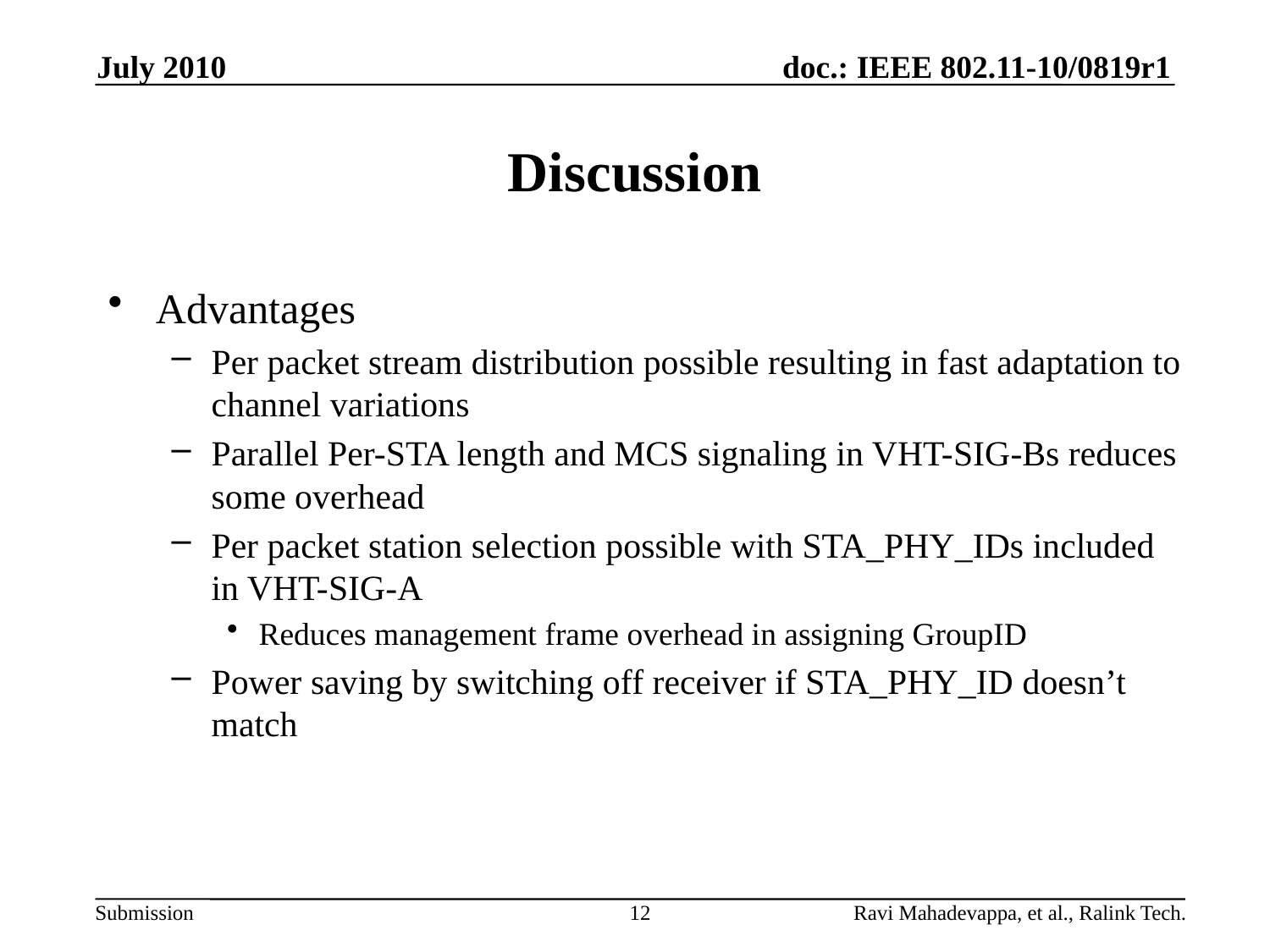

July 2010
# Discussion
Advantages
Per packet stream distribution possible resulting in fast adaptation to channel variations
Parallel Per-STA length and MCS signaling in VHT-SIG-Bs reduces some overhead
Per packet station selection possible with STA_PHY_IDs included in VHT-SIG-A
Reduces management frame overhead in assigning GroupID
Power saving by switching off receiver if STA_PHY_ID doesn’t match

12
Ravi Mahadevappa, et al., Ralink Tech.